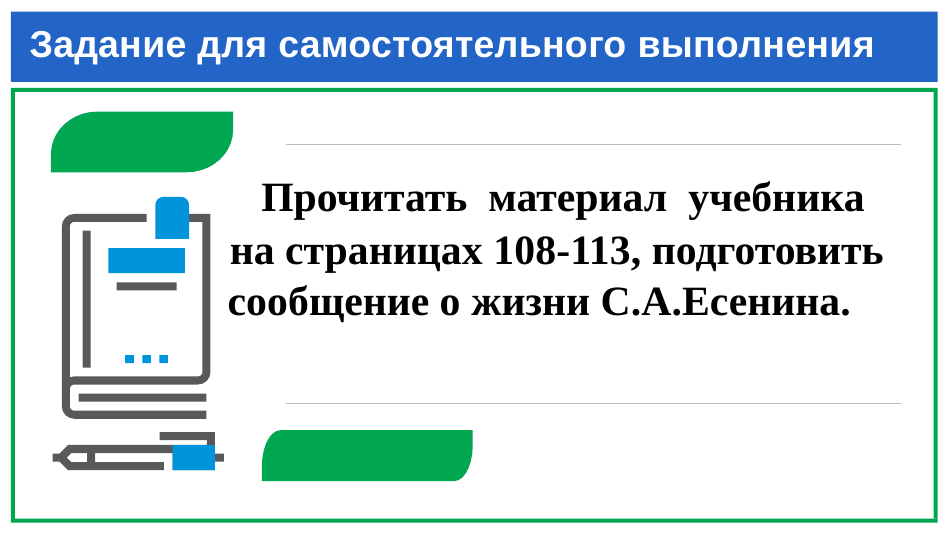

# Задание для самостоятельного выполнения

   Прочитать  материал  учебника
на страницах 108-113, подготовить сообщение о жизни С.А.Есенина.